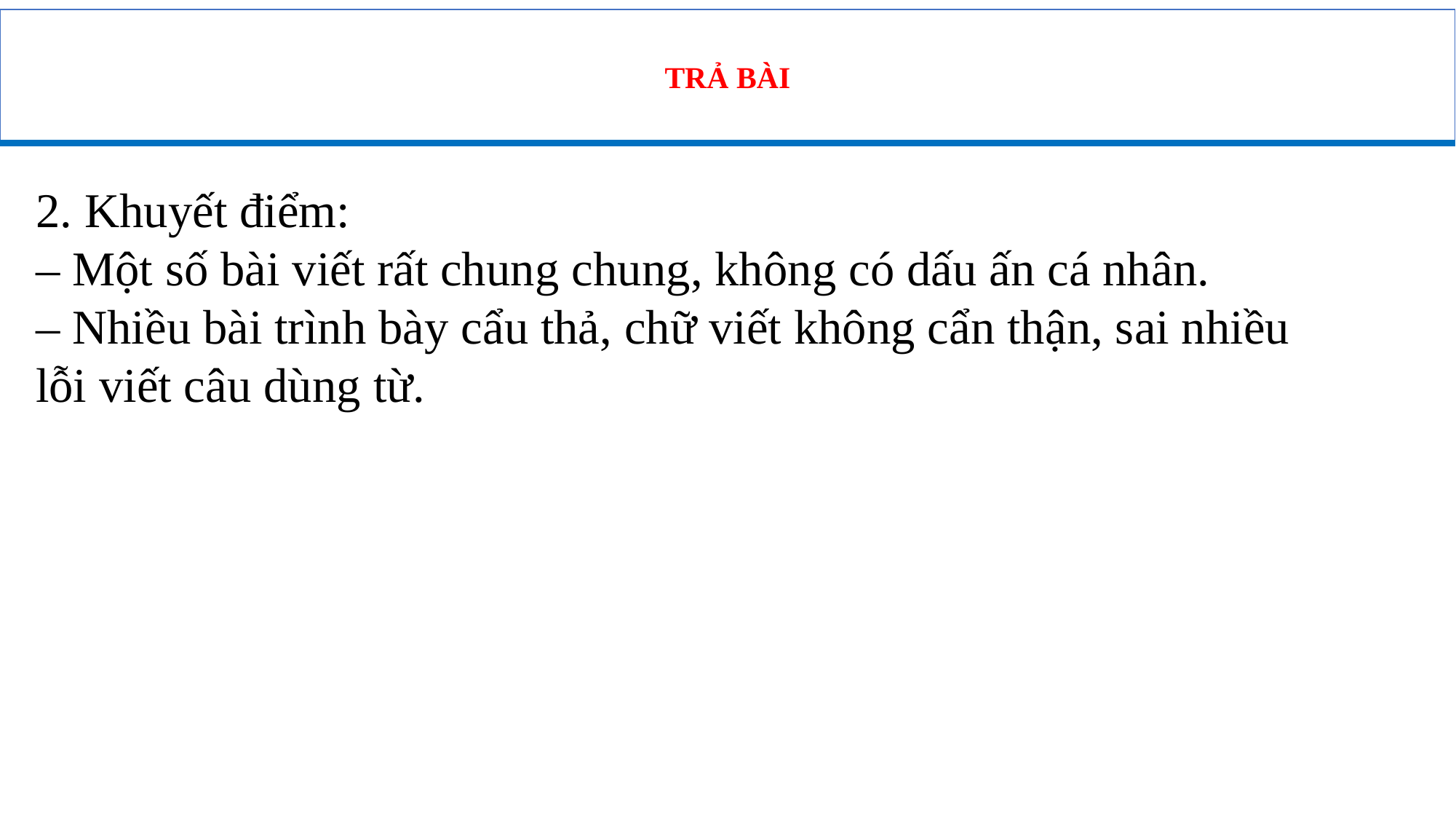

TRẢ BÀI
2. Khuyết điểm:  
– Một số bài viết rất chung chung, không có dấu ấn cá nhân.  
– Nhiều bài trình bày cẩu thả, chữ viết không cẩn thận, sai nhiều lỗi viết câu dùng từ.